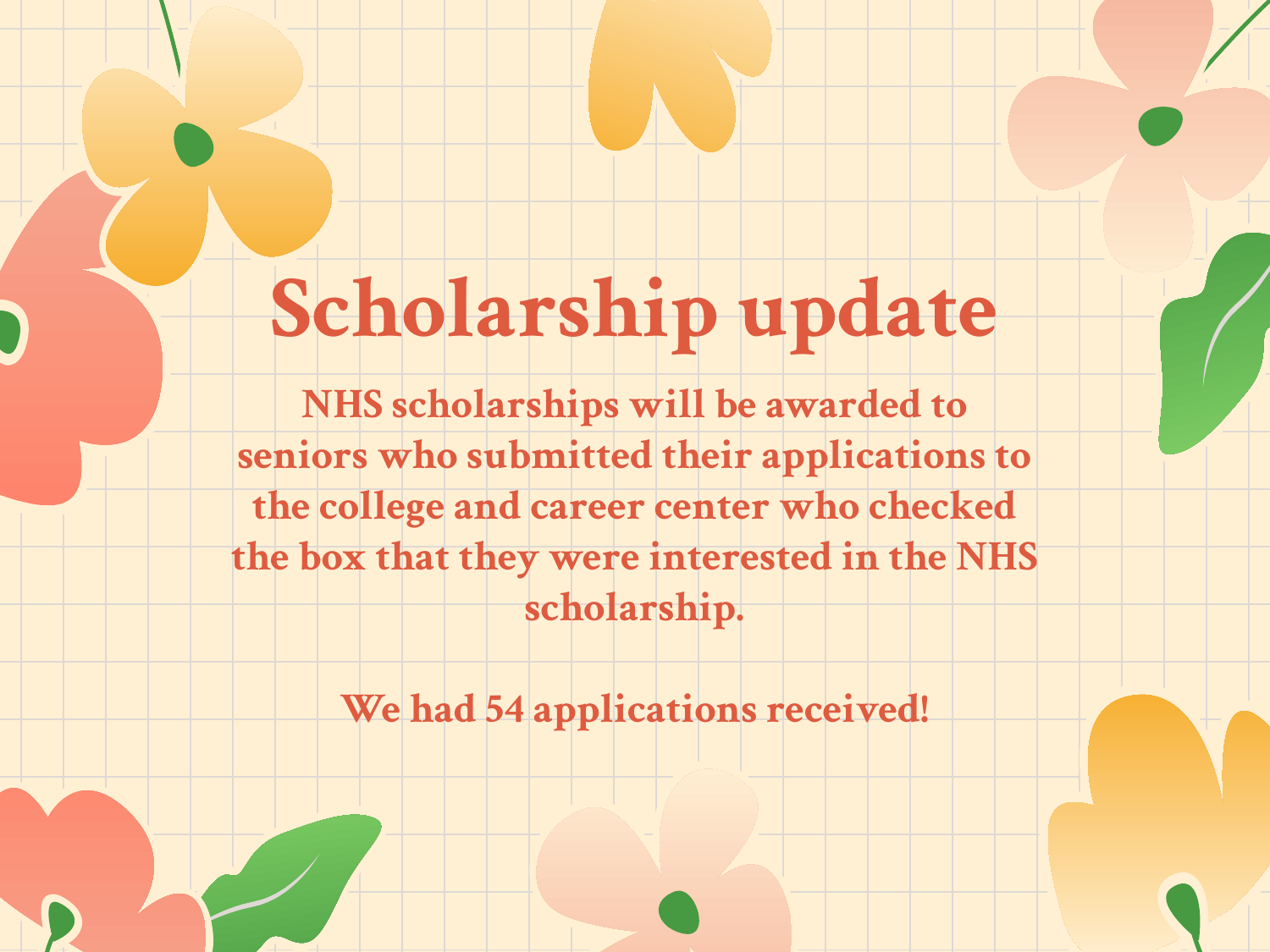

# Scholarship update
NHS scholarships will be awarded to seniors who submitted their applications to the college and career center who checked the box that they were interested in the NHS scholarship.

We had 54 applications received!